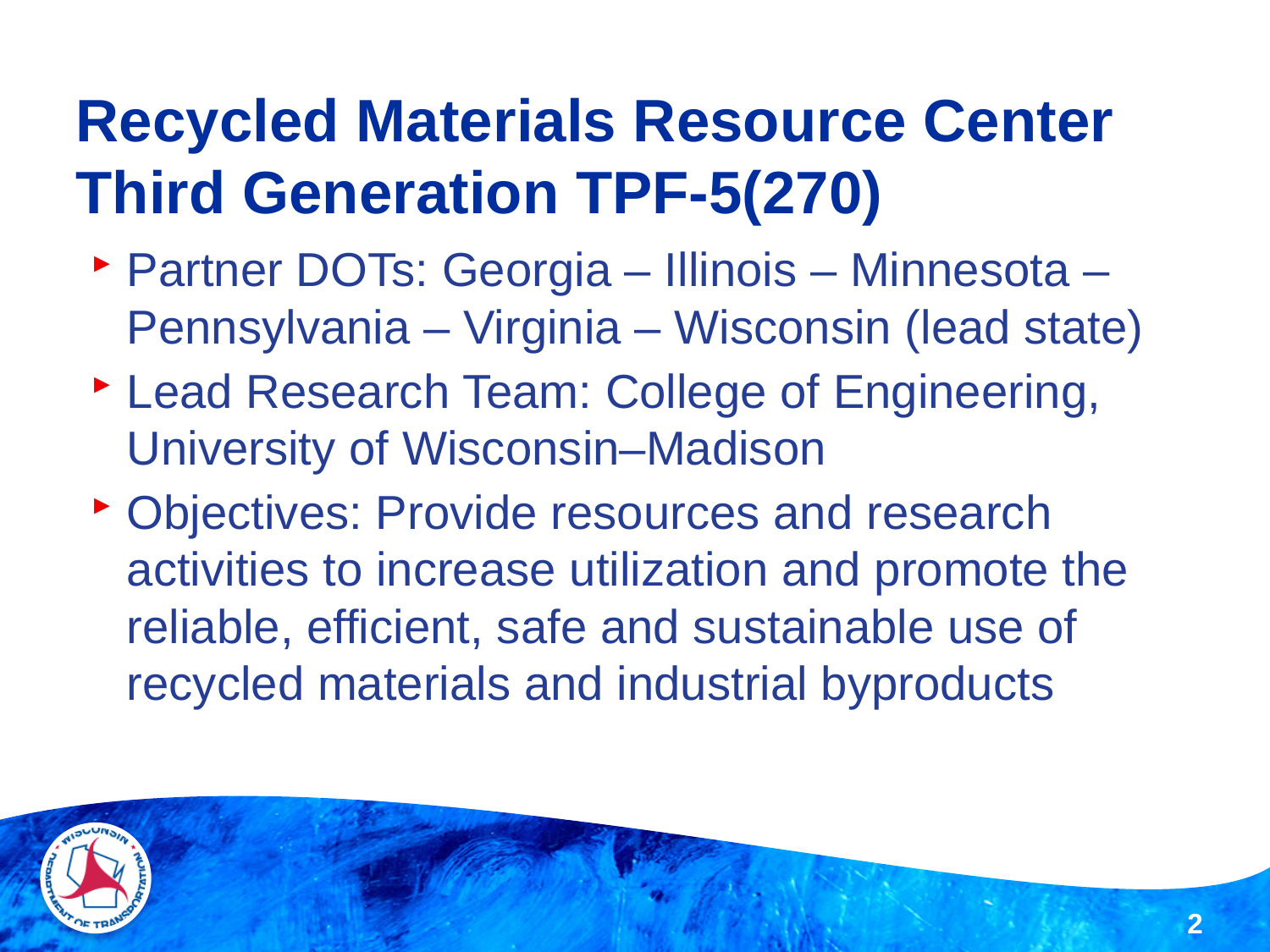

# Recycled Materials Resource Center Third Generation TPF-5(270)
Partner DOTs: Georgia – Illinois – Minnesota – Pennsylvania – Virginia – Wisconsin (lead state)
Lead Research Team: College of Engineering, University of Wisconsin–Madison
Objectives: Provide resources and research activities to increase utilization and promote the reliable, efficient, safe and sustainable use of recycled materials and industrial byproducts

2